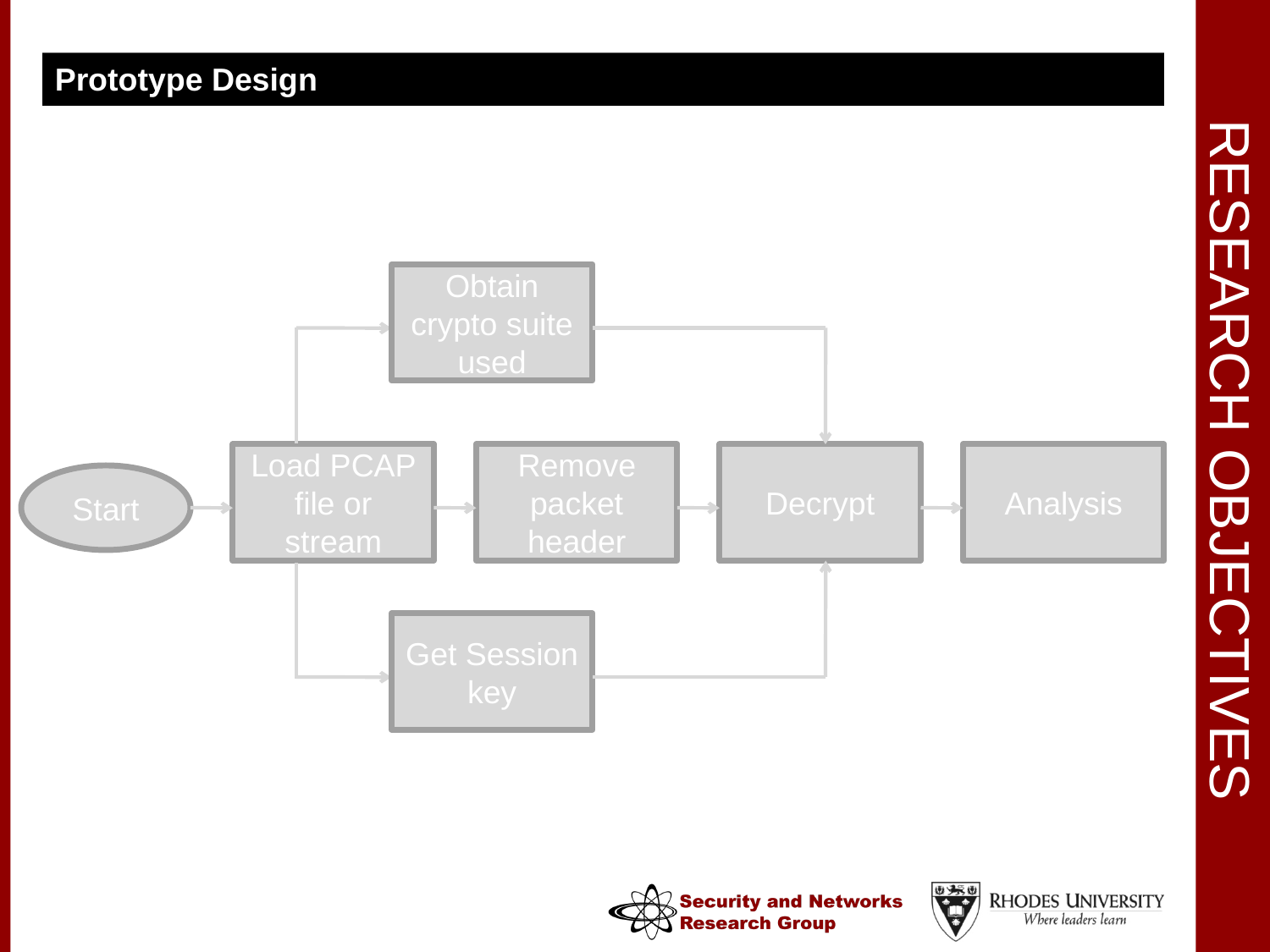

Prototype Design
# Research Objectives
Obtain crypto suite used
Load PCAP file or stream
Remove packet header
Decrypt
Analysis
Start
Get Session key